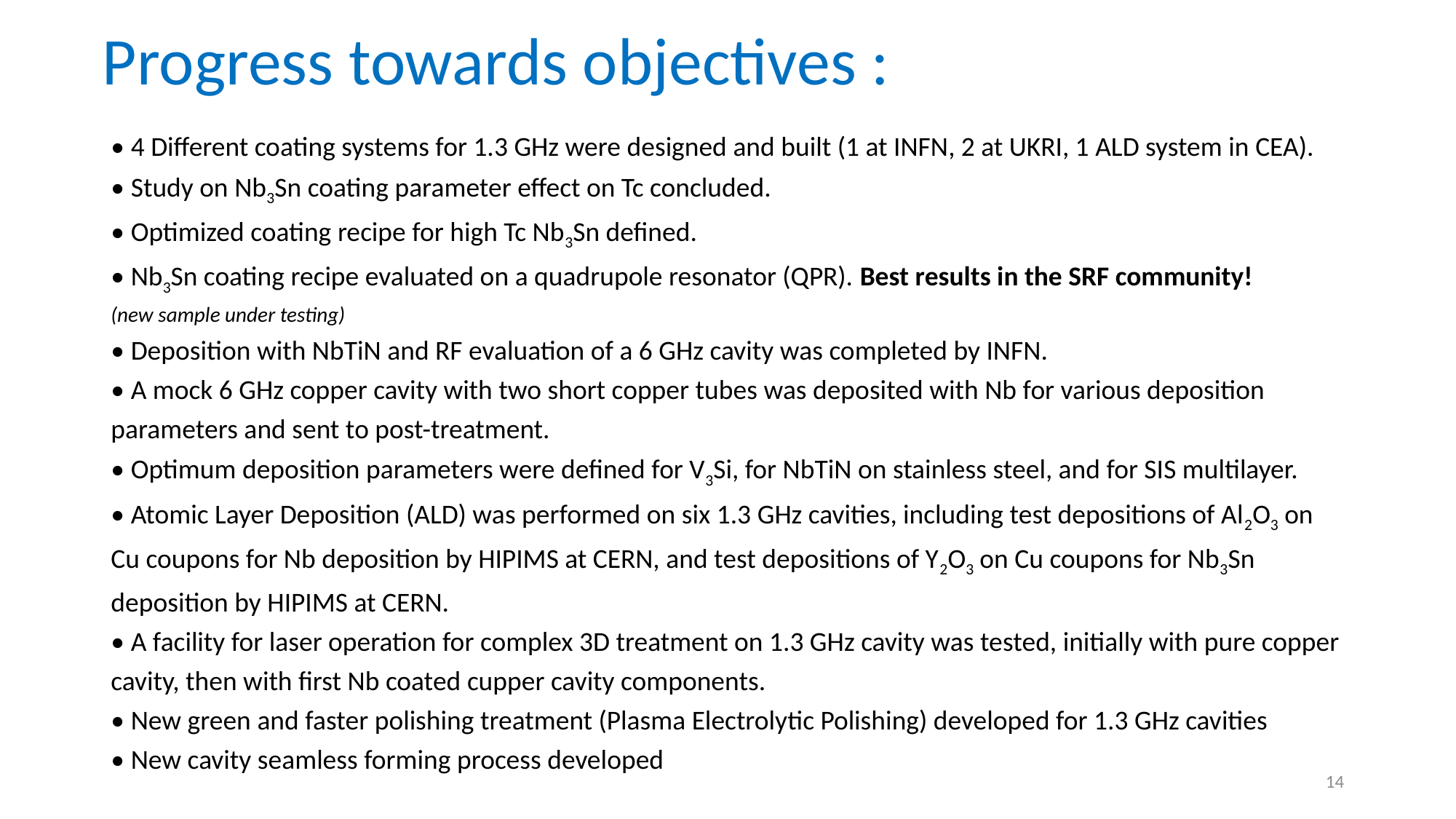

# Progress towards objectives :
• 4 Different coating systems for 1.3 GHz were designed and built (1 at INFN, 2 at UKRI, 1 ALD system in CEA).
• Study on Nb3Sn coating parameter effect on Tc concluded.
• Optimized coating recipe for high Tc Nb3Sn defined.
• Nb3Sn coating recipe evaluated on a quadrupole resonator (QPR). Best results in the SRF community!
(new sample under testing)
• Deposition with NbTiN and RF evaluation of a 6 GHz cavity was completed by INFN.
• A mock 6 GHz copper cavity with two short copper tubes was deposited with Nb for various deposition parameters and sent to post-treatment.
• Optimum deposition parameters were defined for V3Si, for NbTiN on stainless steel, and for SIS multilayer.
• Atomic Layer Deposition (ALD) was performed on six 1.3 GHz cavities, including test depositions of Al2O3 on Cu coupons for Nb deposition by HIPIMS at CERN, and test depositions of Y2O3 on Cu coupons for Nb3Sn deposition by HIPIMS at CERN.
• A facility for laser operation for complex 3D treatment on 1.3 GHz cavity was tested, initially with pure copper cavity, then with first Nb coated cupper cavity components.
• New green and faster polishing treatment (Plasma Electrolytic Polishing) developed for 1.3 GHz cavities
• New cavity seamless forming process developed
14